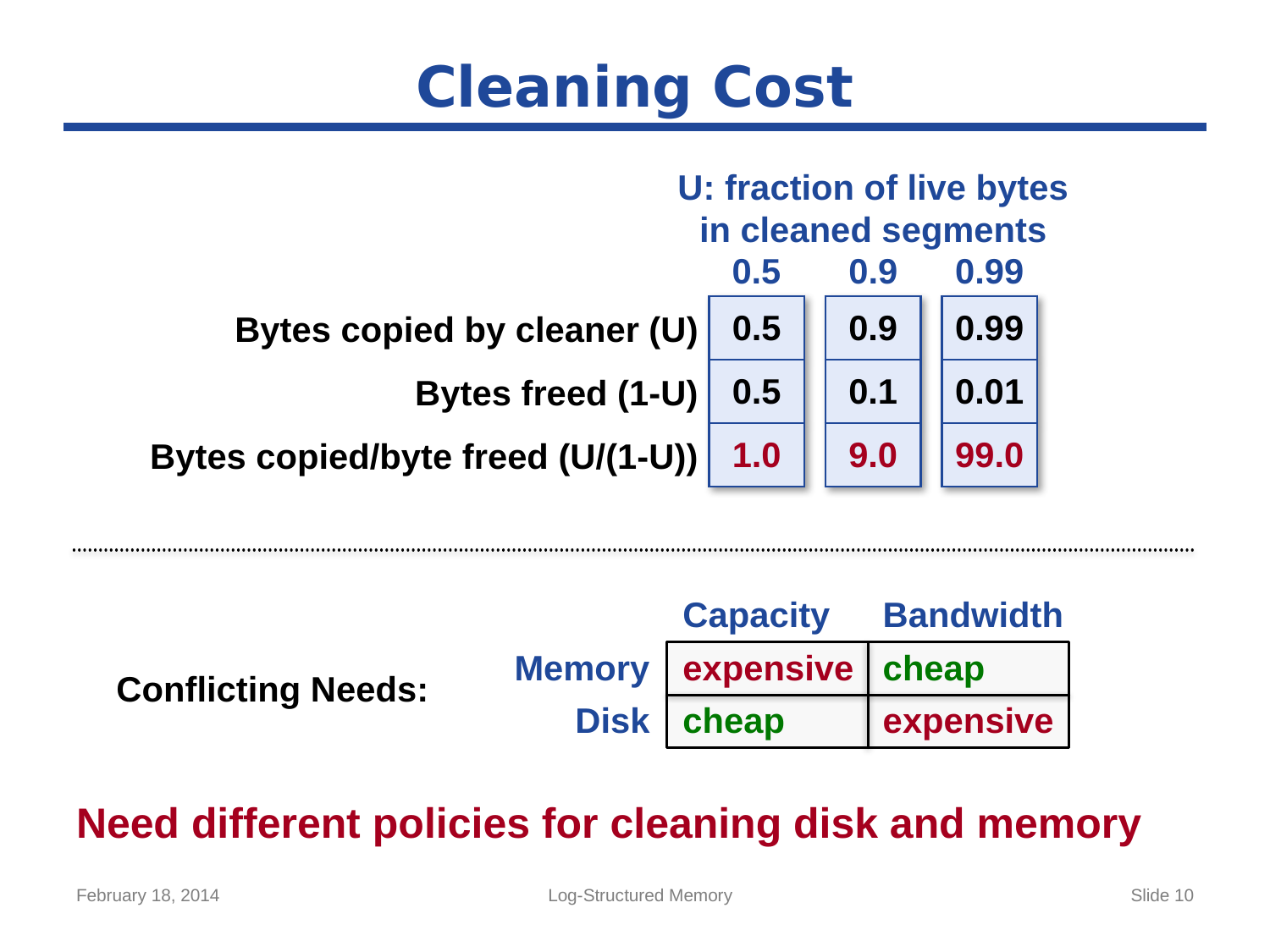

# Cleaning Cost
U: fraction of live bytes
in cleaned segments
0.5
0.9
0.99
| 0.5 |
| --- |
| 0.5 |
| 1.0 |
| 0.9 |
| --- |
| 0.1 |
| 9.0 |
| 0.99 |
| --- |
| 0.01 |
| 99.0 |
Bytes copied by cleaner (U)
Bytes freed (1-U)
Bytes copied/byte freed (U/(1-U))
Capacity
Bandwidth

Memory
expensive
cheap
Conflicting Needs:
Disk
cheap
expensive
Need different policies for cleaning disk and memory
February 18, 2014
Log-Structured Memory
Slide 10